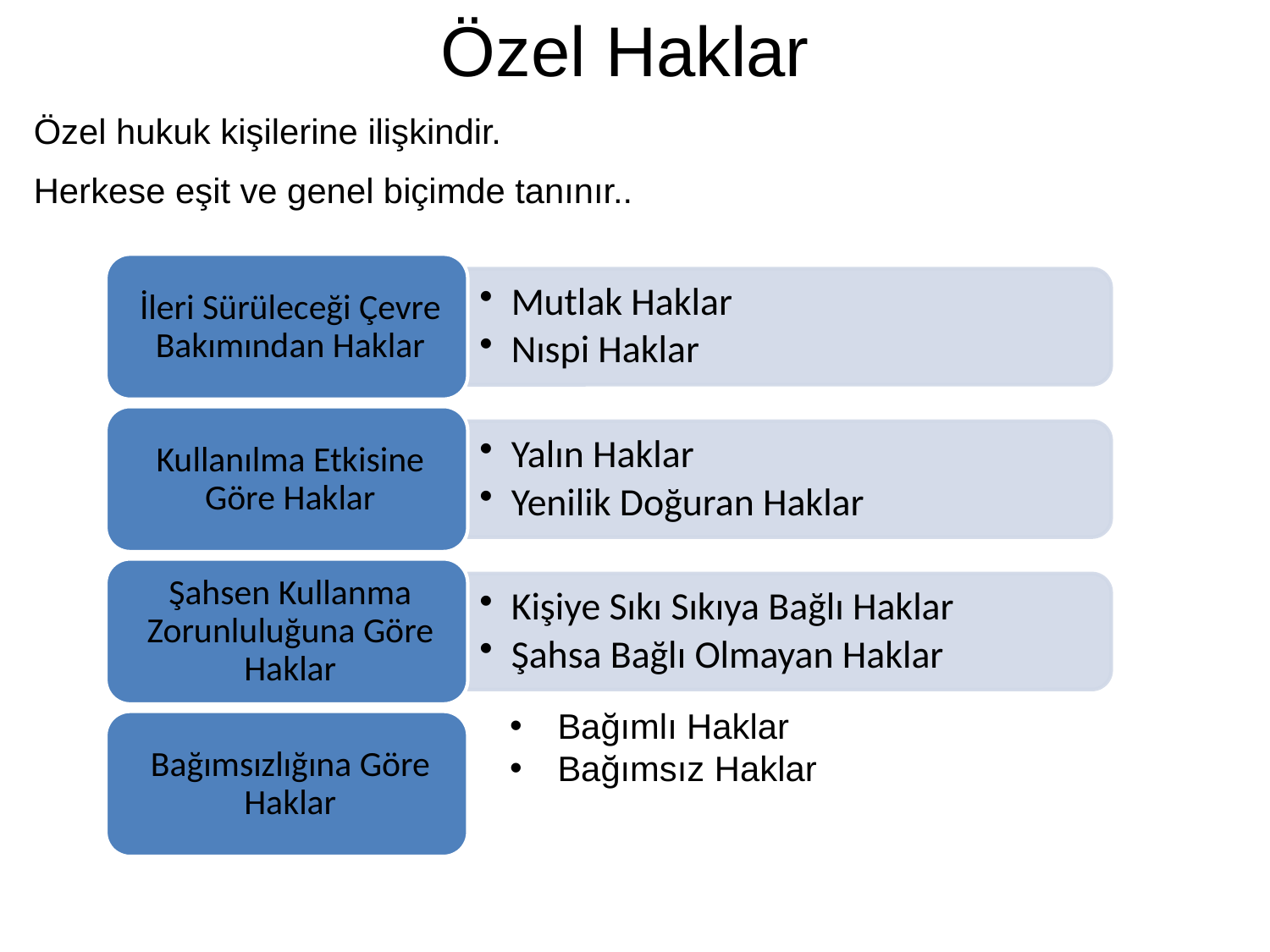

Özel Haklar
Özel hukuk kişilerine ilişkindir.
Herkese eşit ve genel biçimde tanınır..
Mutlak Haklar
Nıspi Haklar
İleri Sürüleceği Çevre Bakımından Haklar
Yalın Haklar
Yenilik Doğuran Haklar
Kullanılma Etkisine Göre Haklar
Kişiye Sıkı Sıkıya Bağlı Haklar
Şahsa Bağlı Olmayan Haklar
Şahsen Kullanma Zorunluluğuna Göre Haklar
Bağımsızlığına Göre Haklar
Bağımlı Haklar
Bağımsız Haklar